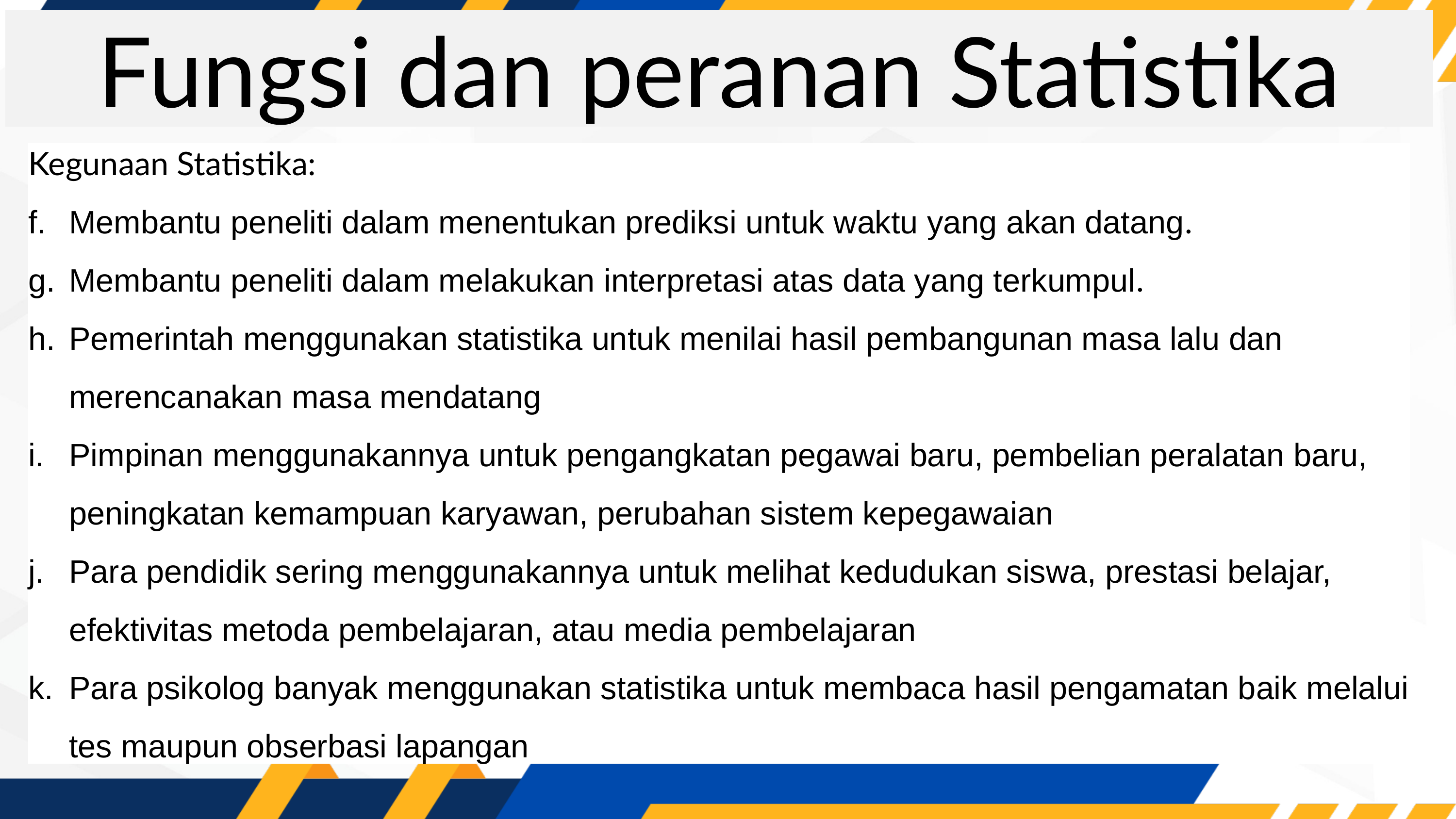

Fungsi dan peranan Statistika
Kegunaan Statistika:
Membantu peneliti dalam menentukan prediksi untuk waktu yang akan datang.
Membantu peneliti dalam melakukan interpretasi atas data yang terkumpul.
Pemerintah menggunakan statistika untuk menilai hasil pembangunan masa lalu dan merencanakan masa mendatang
Pimpinan menggunakannya untuk pengangkatan pegawai baru, pembelian peralatan baru, peningkatan kemampuan karyawan, perubahan sistem kepegawaian
Para pendidik sering menggunakannya untuk melihat kedudukan siswa, prestasi belajar, efektivitas metoda pembelajaran, atau media pembelajaran
Para psikolog banyak menggunakan statistika untuk membaca hasil pengamatan baik melalui tes maupun obserbasi lapangan